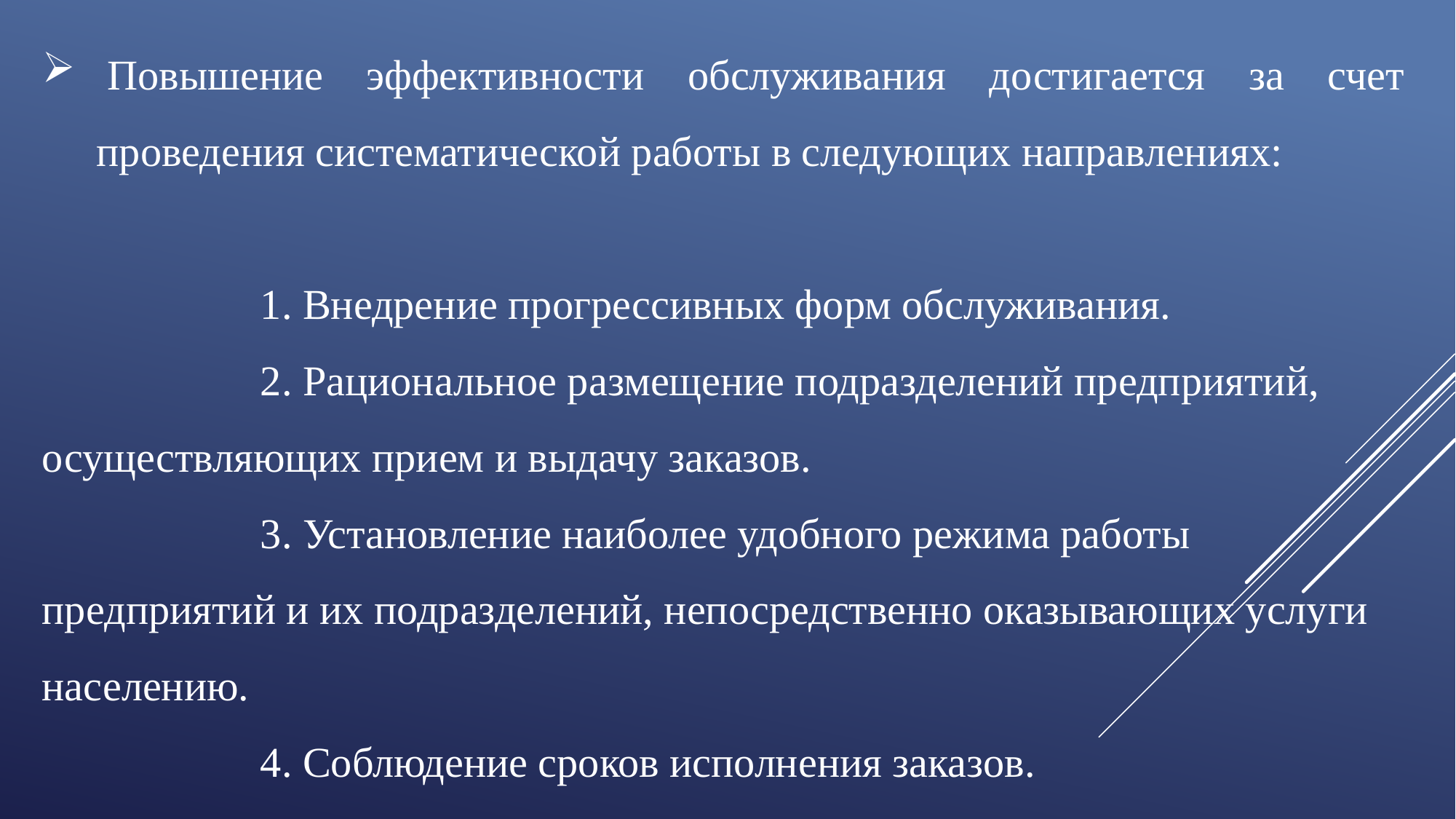

Повышение эффективности обслуживания достигается за счет проведения систематической работы в следующих направлениях:

 		1. Внедрение прогрессивных форм обслуживания.
 		2. Рациональное размещение подразделений предприятий, осуществляющих прием и выдачу заказов.
		3. Установление наиболее удобного режима работы предприятий и их подразделений, непосредственно оказывающих услуги населению.
		4. Соблюдение сроков исполнения заказов.
		5. Повышение культуры обслуживания.